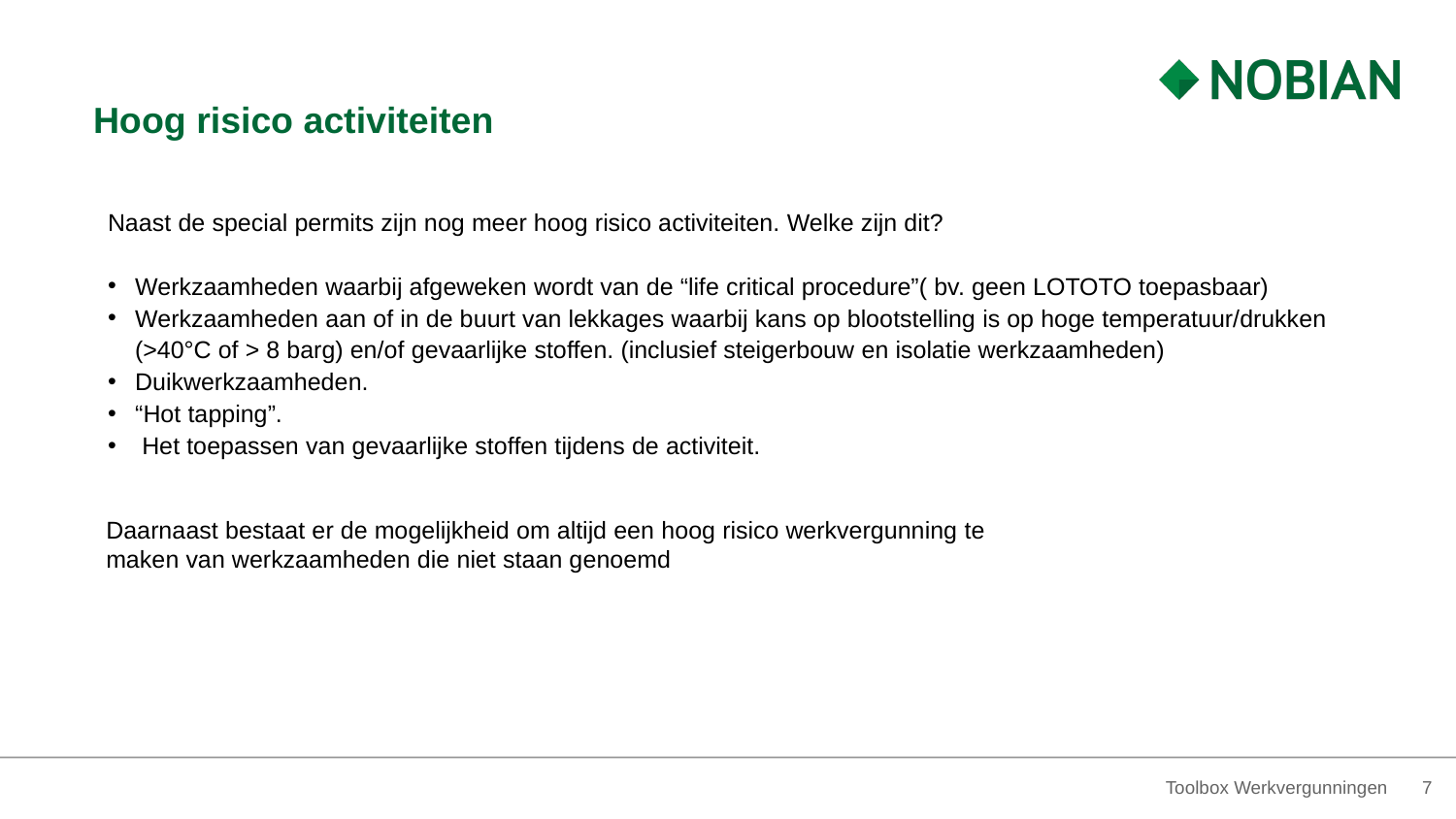

Date
# Hoog risico activiteiten
Naast de special permits zijn nog meer hoog risico activiteiten. Welke zijn dit?

Werkzaamheden waarbij afgeweken wordt van de “life critical procedure”( bv. geen LOTOTO toepasbaar)
Werkzaamheden aan of in de buurt van lekkages waarbij kans op blootstelling is op hoge temperatuur/drukken (>40°C of > 8 barg) en/of gevaarlijke stoffen. (inclusief steigerbouw en isolatie werkzaamheden)
Duikwerkzaamheden.
“Hot tapping”.
 Het toepassen van gevaarlijke stoffen tijdens de activiteit.

Daarnaast bestaat er de mogelijkheid om altijd een hoog risico werkvergunning te maken van werkzaamheden die niet staan genoemd

Toolbox Werkvergunningen
7